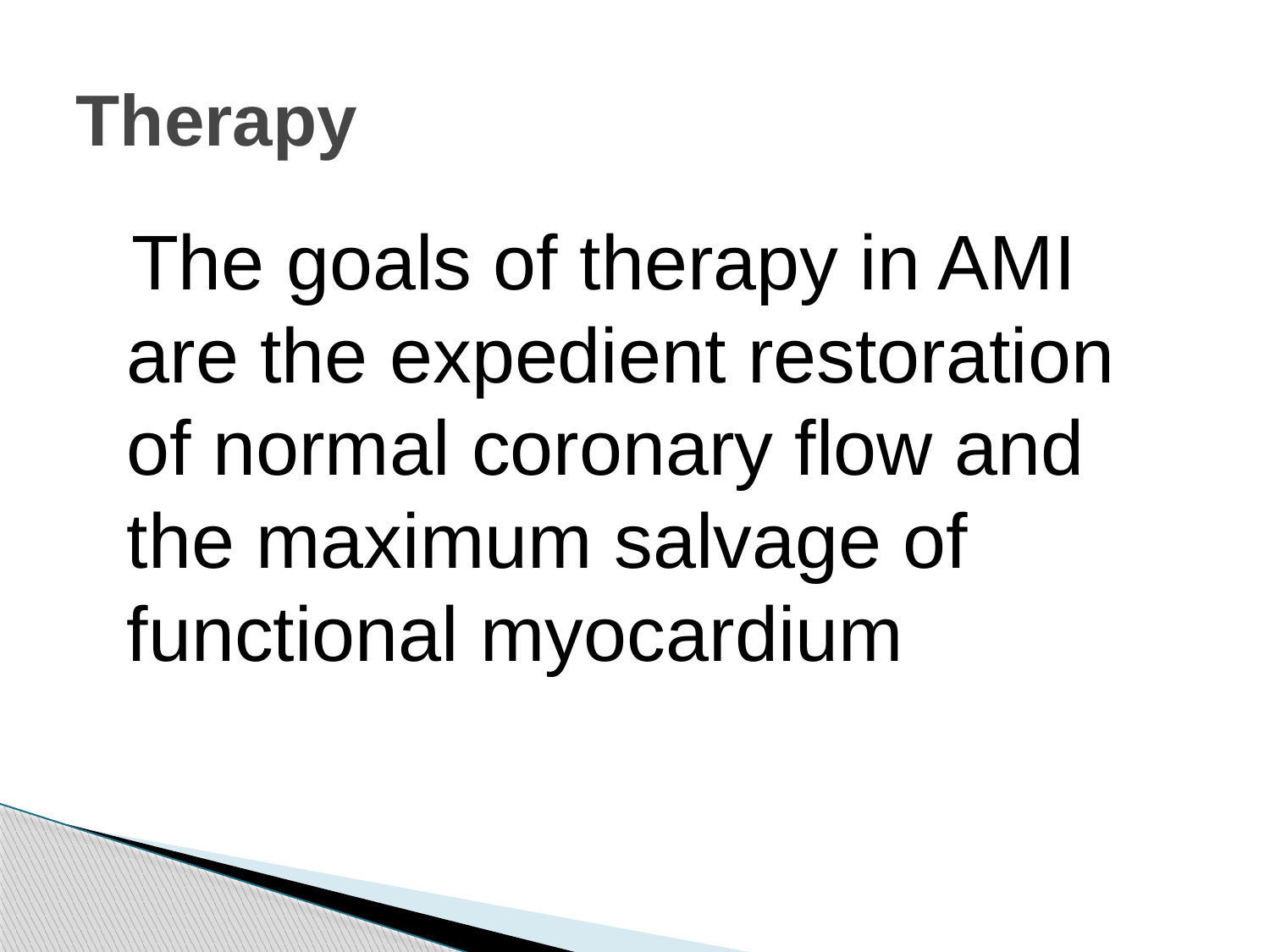

# Therapy
   The goals of therapy in AMI are the expedient restoration of normal coronary flow and the maximum salvage of functional myocardium